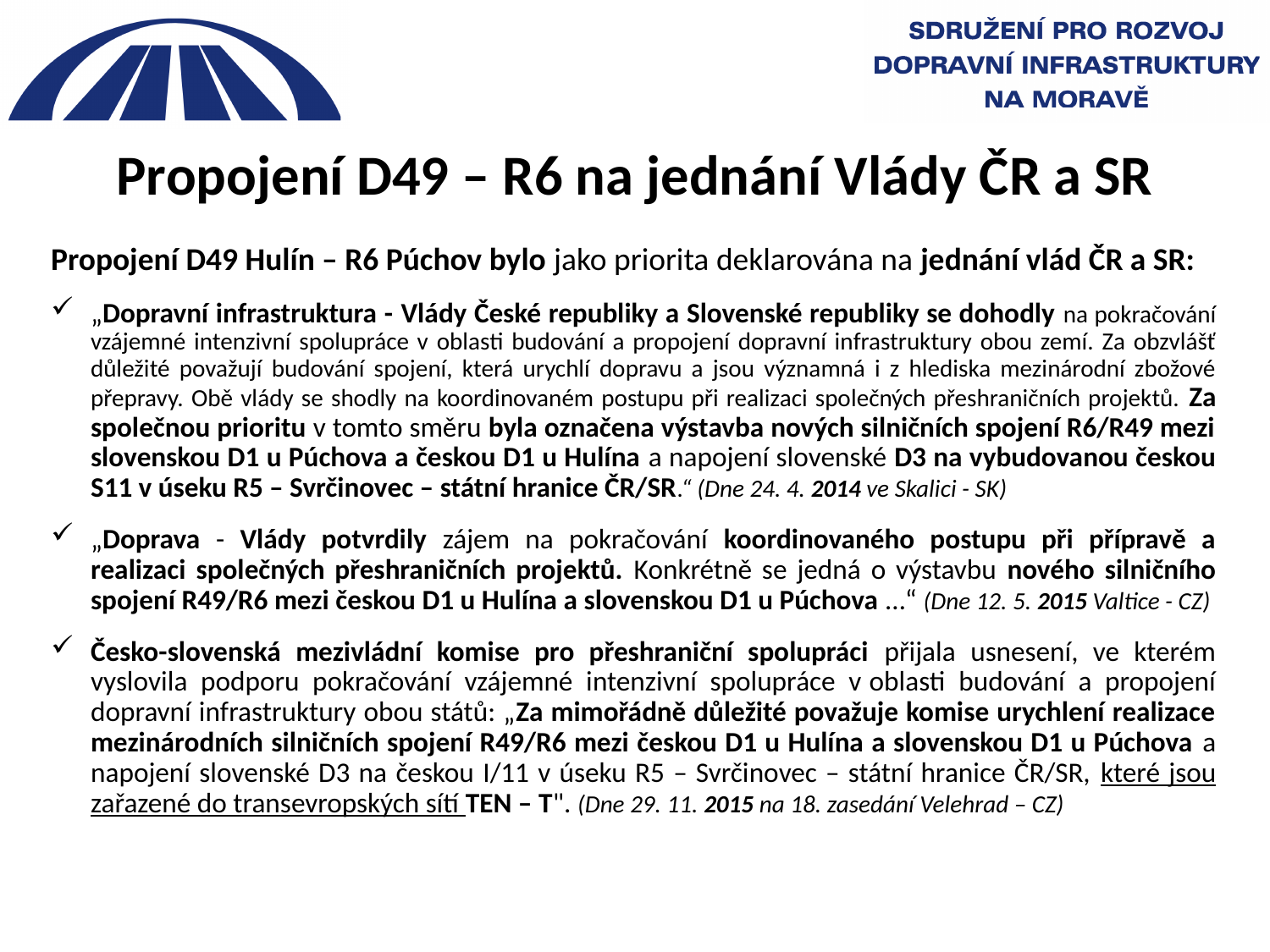

# Propojení D49 – R6 na jednání Vlády ČR a SR
Propojení D49 Hulín – R6 Púchov bylo jako priorita deklarována na jednání vlád ČR a SR:
„Dopravní infrastruktura - Vlády České republiky a Slovenské republiky se dohodly na pokračování vzájemné intenzivní spolupráce v oblasti budování a propojení dopravní infrastruktury obou zemí. Za obzvlášť důležité považují budování spojení, která urychlí dopravu a jsou významná i z hlediska mezinárodní zbožové přepravy. Obě vlády se shodly na koordinovaném postupu při realizaci společných přeshraničních projektů. Za společnou prioritu v tomto směru byla označena výstavba nových silničních spojení R6/R49 mezi slovenskou D1 u Púchova a českou D1 u Hulína a napojení slovenské D3 na vybudovanou českou S11 v úseku R5 – Svrčinovec – státní hranice ČR/SR.“ (Dne 24. 4. 2014 ve Skalici - SK)
„Doprava - Vlády potvrdily zájem na pokračování koordinovaného postupu při přípravě a realizaci společných přeshraničních projektů. Konkrétně se jedná o výstavbu nového silničního spojení R49/R6 mezi českou D1 u Hulína a slovenskou D1 u Púchova …“ (Dne 12. 5. 2015 Valtice - CZ)
Česko-slovenská mezivládní komise pro přeshraniční spolupráci přijala usnesení, ve kterém vyslovila podporu pokračování vzájemné intenzivní spolupráce v oblasti budování a propojení dopravní infrastruktury obou států: „Za mimořádně důležité považuje komise urychlení realizace mezinárodních silničních spojení R49/R6 mezi českou D1 u Hulína a slovenskou D1 u Púchova a napojení slovenské D3 na českou I/11 v úseku R5 – Svrčinovec – státní hranice ČR/SR, které jsou zařazené do transevropských sítí TEN – T". (Dne 29. 11. 2015 na 18. zasedání Velehrad – CZ)